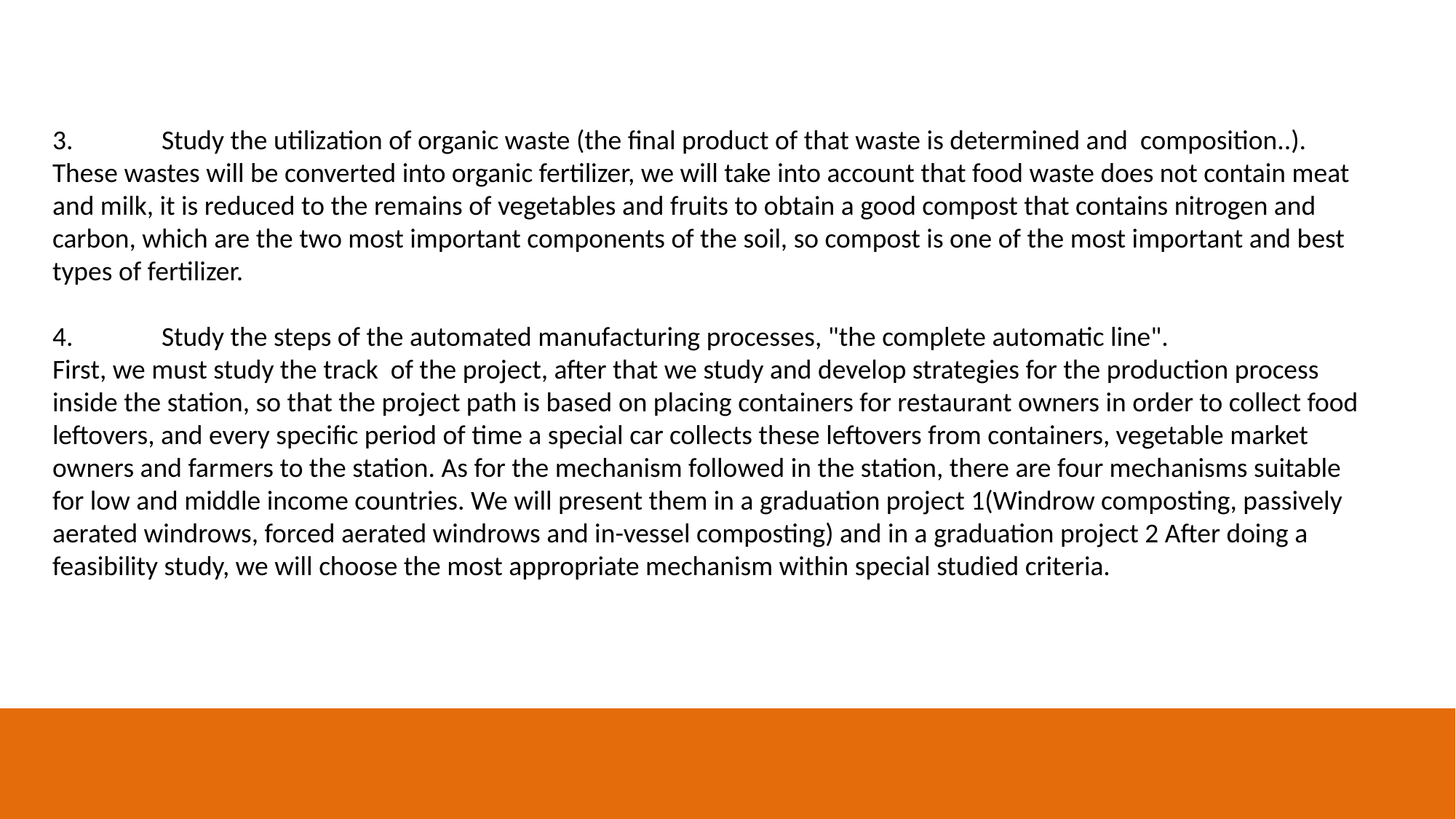

3.	Study the utilization of organic waste (the final product of that waste is determined and  composition..).
These wastes will be converted into organic fertilizer, we will take into account that food waste does not contain meat and milk, it is reduced to the remains of vegetables and fruits to obtain a good compost that contains nitrogen and carbon, which are the two most important components of the soil, so compost is one of the most important and best types of fertilizer.

4.	Study the steps of the automated manufacturing processes, "the complete automatic line".
First, we must study the track  of the project, after that we study and develop strategies for the production process inside the station, so that the project path is based on placing containers for restaurant owners in order to collect food leftovers, and every specific period of time a special car collects these leftovers from containers, vegetable market owners and farmers to the station. As for the mechanism followed in the station, there are four mechanisms suitable for low and middle income countries. We will present them in a graduation project 1(Windrow composting, passively aerated windrows, forced aerated windrows and in-vessel composting) and in a graduation project 2 After doing a feasibility study, we will choose the most appropriate mechanism within special studied criteria.